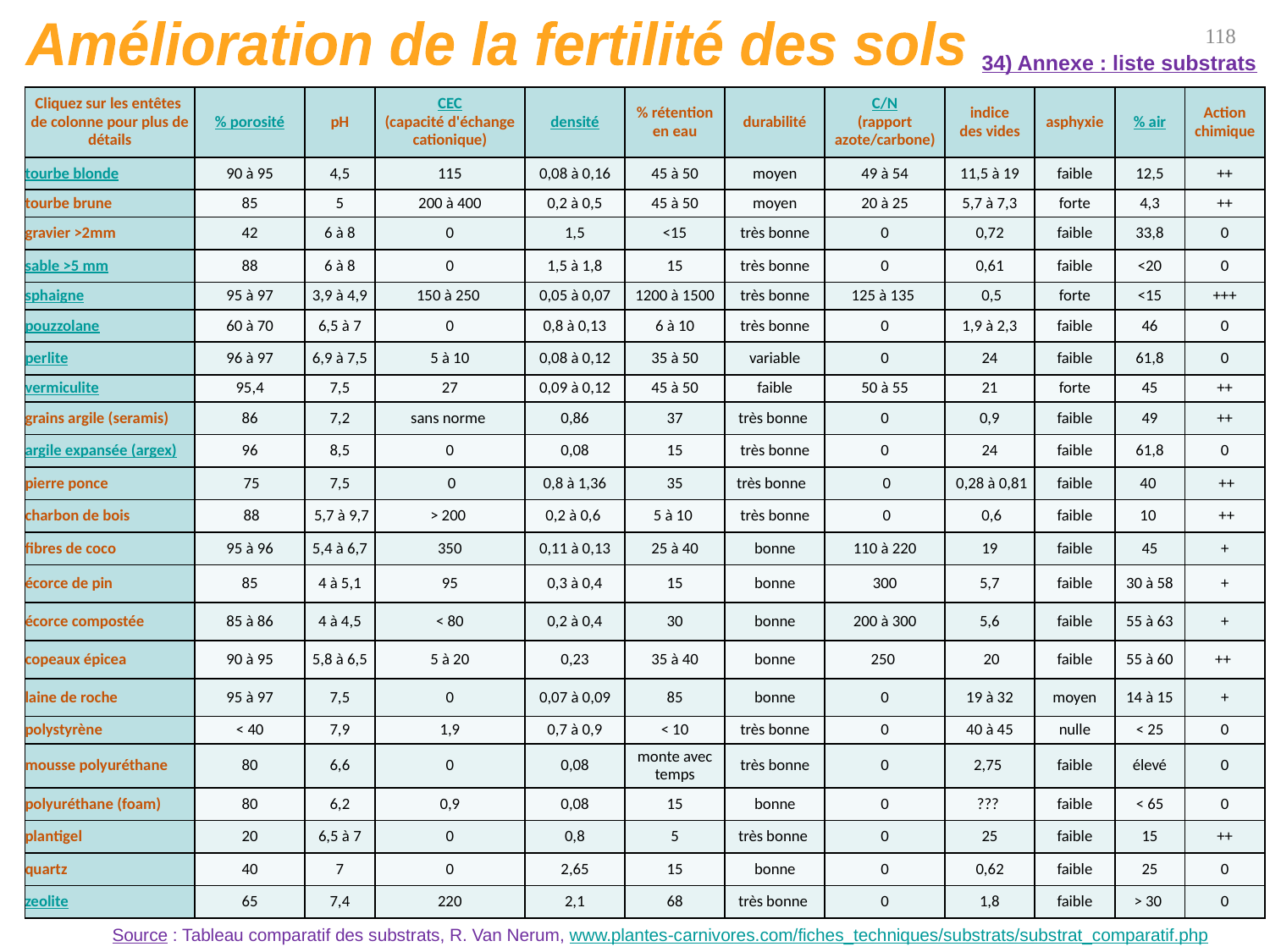

118
Amélioration de la fertilité des sols
34) Annexe : liste substrats
| Cliquez sur les entêtes de colonne pour plus de détails | % porosité | pH | CEC (capacité d'échange cationique) | densité | % rétention en eau | durabilité | C/N (rapport azote/carbone) | indice des vides | asphyxie | % air | Action chimique |
| --- | --- | --- | --- | --- | --- | --- | --- | --- | --- | --- | --- |
| tourbe blonde | 90 à 95 | 4,5 | 115 | 0,08 à 0,16 | 45 à 50 | moyen | 49 à 54 | 11,5 à 19 | faible | 12,5 | ++ |
| tourbe brune | 85 | 5 | 200 à 400 | 0,2 à 0,5 | 45 à 50 | moyen | 20 à 25 | 5,7 à 7,3 | forte | 4,3 | ++ |
| gravier >2mm | 42 | 6 à 8 | 0 | 1,5 | <15 | très bonne | 0 | 0,72 | faible | 33,8 | 0 |
| sable >5 mm | 88 | 6 à 8 | 0 | 1,5 à 1,8 | 15 | très bonne | 0 | 0,61 | faible | <20 | 0 |
| sphaigne | 95 à 97 | 3,9 à 4,9 | 150 à 250 | 0,05 à 0,07 | 1200 à 1500 | très bonne | 125 à 135 | 0,5 | forte | <15 | +++ |
| pouzzolane | 60 à 70 | 6,5 à 7 | 0 | 0,8 à 0,13 | 6 à 10 | très bonne | 0 | 1,9 à 2,3 | faible | 46 | 0 |
| perlite | 96 à 97 | 6,9 à 7,5 | 5 à 10 | 0,08 à 0,12 | 35 à 50 | variable | 0 | 24 | faible | 61,8 | 0 |
| vermiculite | 95,4 | 7,5 | 27 | 0,09 à 0,12 | 45 à 50 | faible | 50 à 55 | 21 | forte | 45 | ++ |
| grains argile (seramis) | 86 | 7,2 | sans norme | 0,86 | 37 | très bonne | 0 | 0,9 | faible | 49 | ++ |
| argile expansée (argex) | 96 | 8,5 | 0 | 0,08 | 15 | très bonne | 0 | 24 | faible | 61,8 | 0 |
| pierre ponce | 75 | 7,5 | 0 | 0,8 à 1,36 | 35 | très bonne | 0 | 0,28 à 0,81 | faible | 40 | ++ |
| charbon de bois | 88 | 5,7 à 9,7 | > 200 | 0,2 à 0,6 | 5 à 10 | très bonne | 0 | 0,6 | faible | 10 | ++ |
| fibres de coco | 95 à 96 | 5,4 à 6,7 | 350 | 0,11 à 0,13 | 25 à 40 | bonne | 110 à 220 | 19 | faible | 45 | + |
| écorce de pin | 85 | 4 à 5,1 | 95 | 0,3 à 0,4 | 15 | bonne | 300 | 5,7 | faible | 30 à 58 | + |
| écorce compostée | 85 à 86 | 4 à 4,5 | < 80 | 0,2 à 0,4 | 30 | bonne | 200 à 300 | 5,6 | faible | 55 à 63 | + |
| copeaux épicea | 90 à 95 | 5,8 à 6,5 | 5 à 20 | 0,23 | 35 à 40 | bonne | 250 | 20 | faible | 55 à 60 | ++ |
| laine de roche | 95 à 97 | 7,5 | 0 | 0,07 à 0,09 | 85 | bonne | 0 | 19 à 32 | moyen | 14 à 15 | + |
| polystyrène | < 40 | 7,9 | 1,9 | 0,7 à 0,9 | < 10 | très bonne | 0 | 40 à 45 | nulle | < 25 | 0 |
| mousse polyuréthane | 80 | 6,6 | 0 | 0,08 | monte avec temps | très bonne | 0 | 2,75 | faible | élevé | 0 |
| polyuréthane (foam) | 80 | 6,2 | 0,9 | 0,08 | 15 | bonne | 0 | ??? | faible | < 65 | 0 |
| plantigel | 20 | 6,5 à 7 | 0 | 0,8 | 5 | très bonne | 0 | 25 | faible | 15 | ++ |
| quartz | 40 | 7 | 0 | 2,65 | 15 | bonne | 0 | 0,62 | faible | 25 | 0 |
| zeolite | 65 | 7,4 | 220 | 2,1 | 68 | très bonne | 0 | 1,8 | faible | > 30 | 0 |

Source : Tableau comparatif des substrats, R. Van Nerum, www.plantes-carnivores.com/fiches_techniques/substrats/substrat_comparatif.php